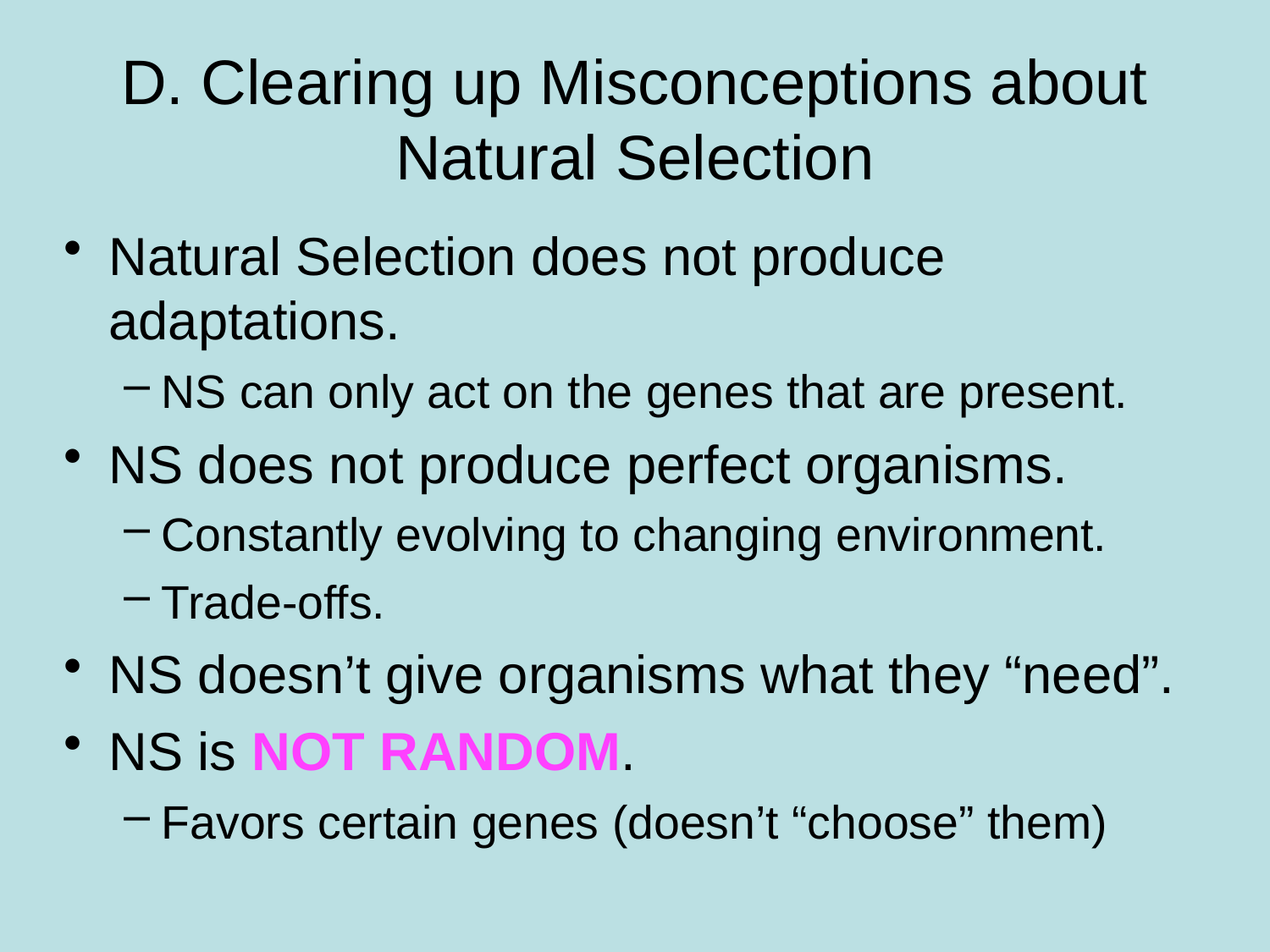

D. Clearing up Misconceptions about Natural Selection
Natural Selection does not produce adaptations.
NS can only act on the genes that are present.
NS does not produce perfect organisms.
Constantly evolving to changing environment.
Trade-offs.
NS doesn’t give organisms what they “need”.
NS is NOT RANDOM.
Favors certain genes (doesn’t “choose” them)